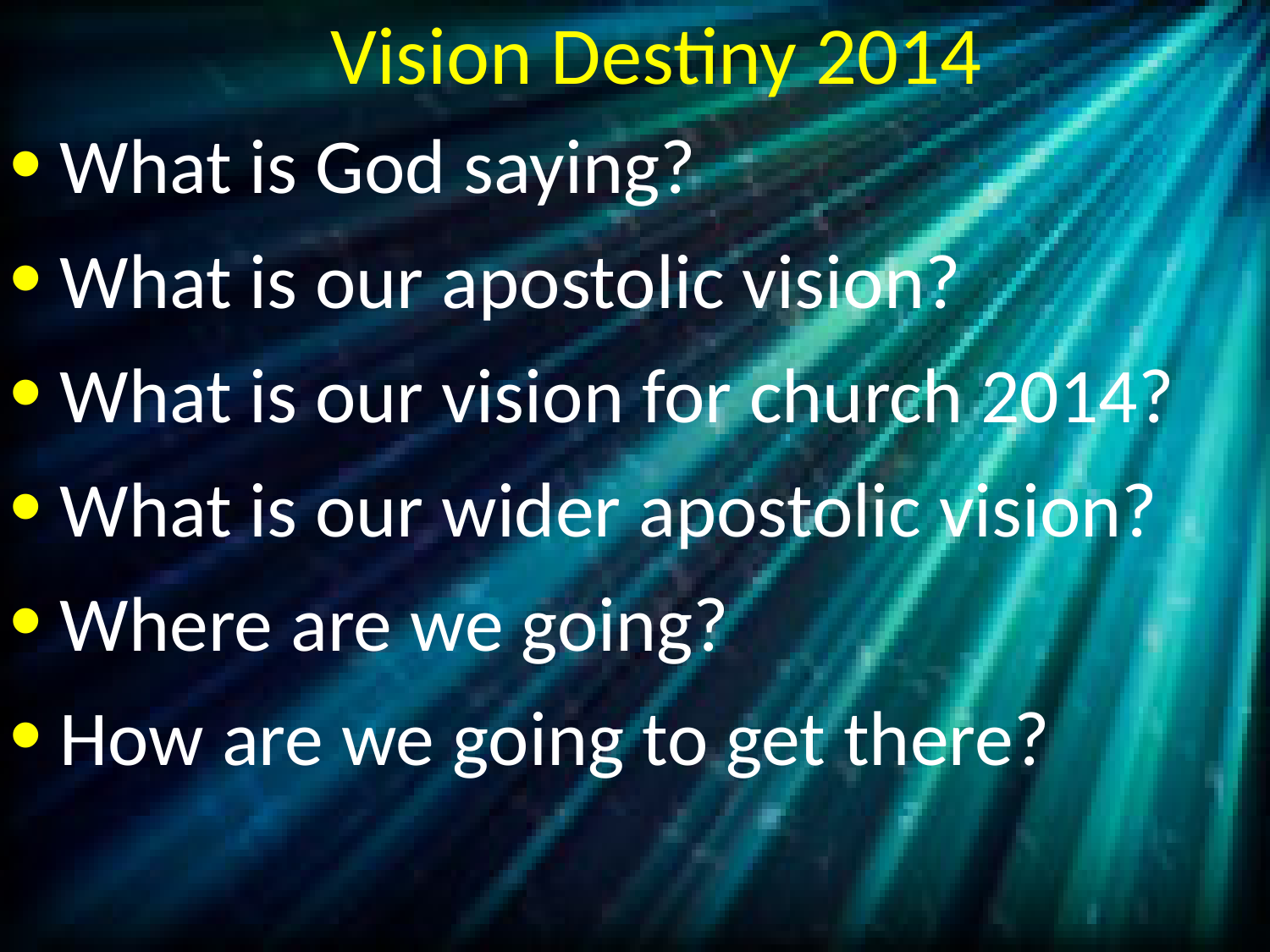

# Vision Destiny 2014
What is God saying?
What is our apostolic vision?
What is our vision for church 2014?
What is our wider apostolic vision?
Where are we going?
How are we going to get there?